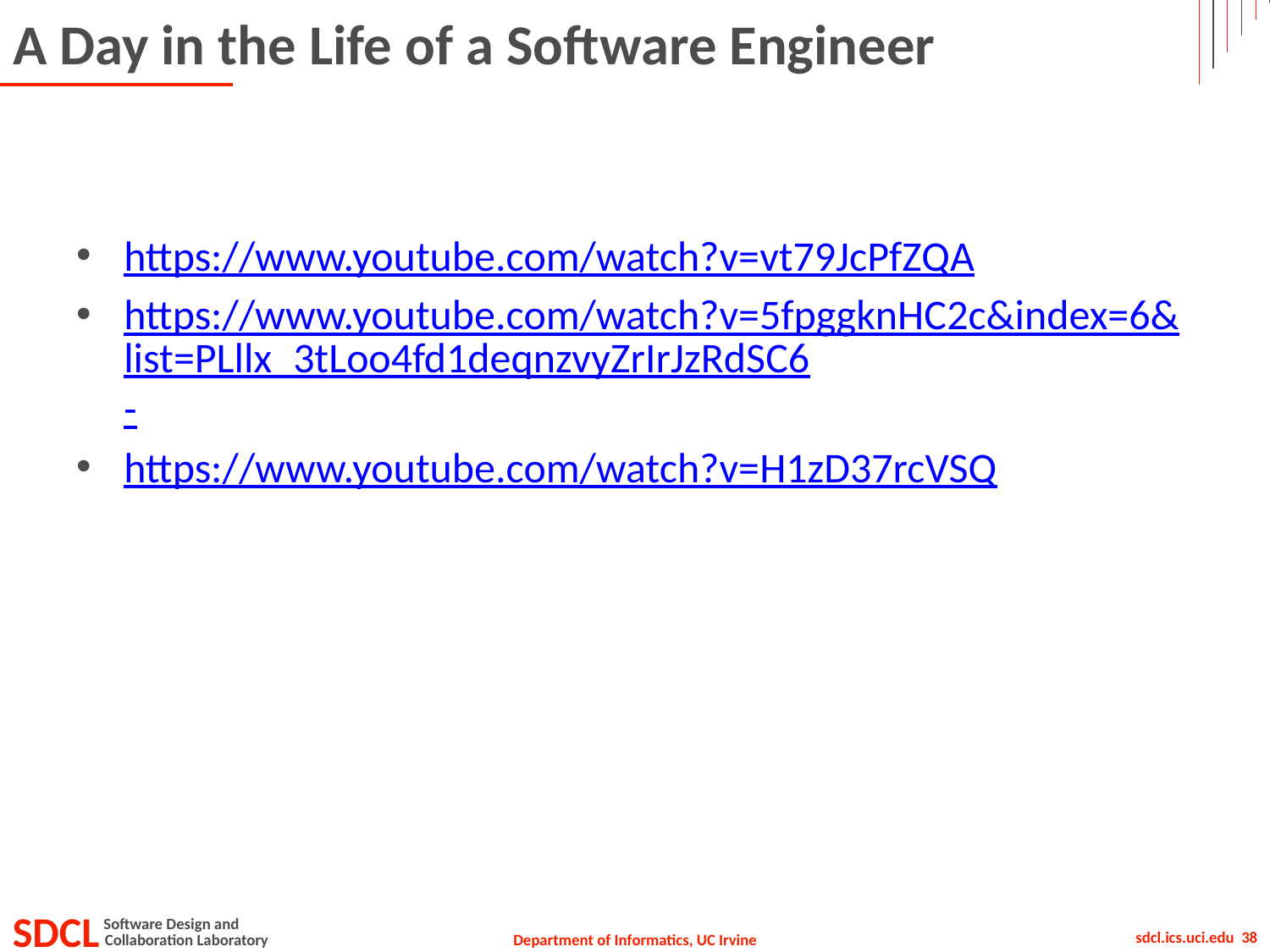

# A Day in the Life of a Software Engineer
https://www.youtube.com/watch?v=vt79JcPfZQA
https://www.youtube.com/watch?v=5fpggknHC2c&index=6&list=PLllx_3tLoo4fd1deqnzvyZrIrJzRdSC6-
https://www.youtube.com/watch?v=H1zD37rcVSQ